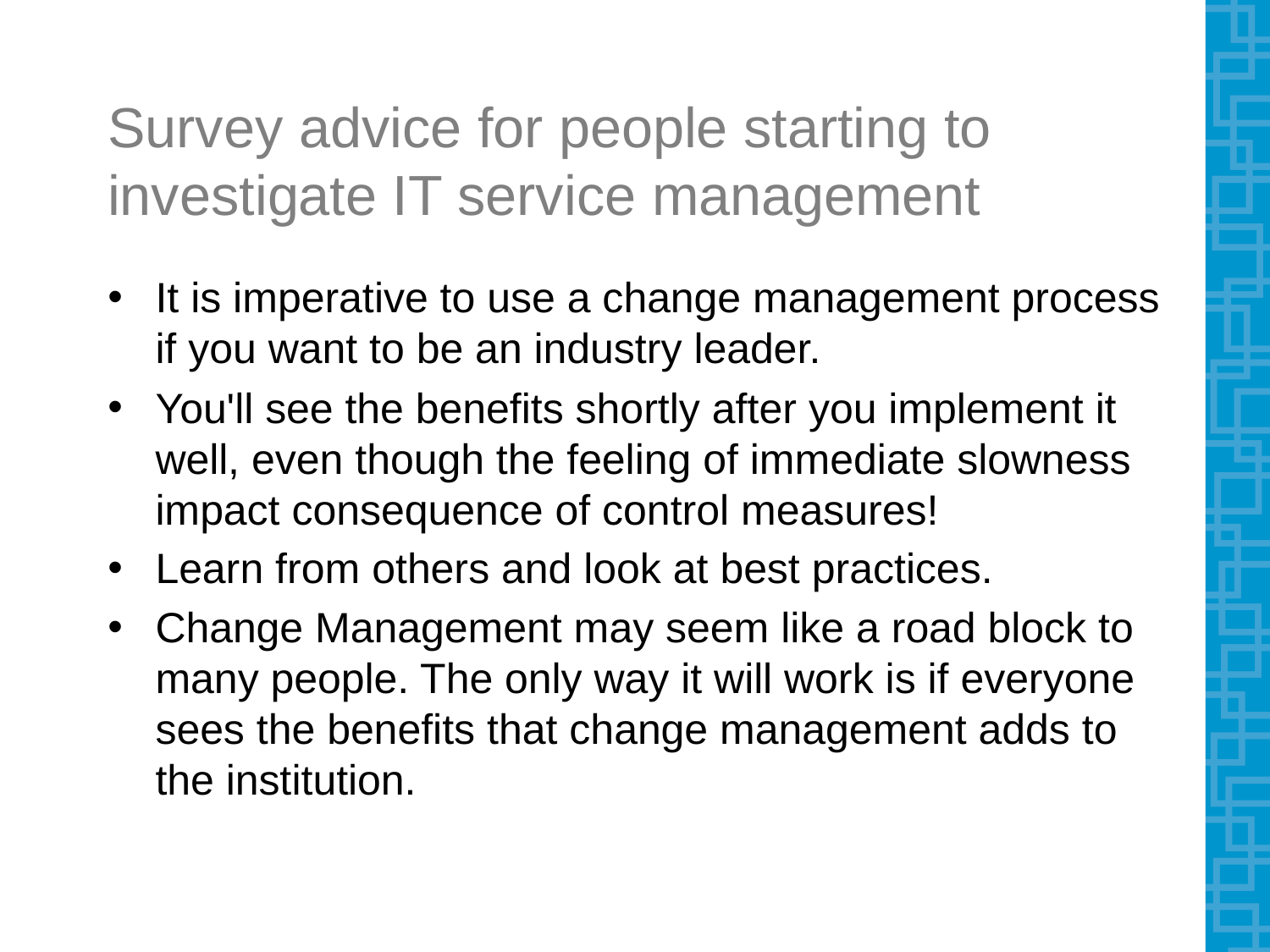

# Survey advice for people starting to investigate IT service management
It is imperative to use a change management process if you want to be an industry leader.
You'll see the benefits shortly after you implement it well, even though the feeling of immediate slowness impact consequence of control measures!
Learn from others and look at best practices.
Change Management may seem like a road block to many people. The only way it will work is if everyone sees the benefits that change management adds to the institution.